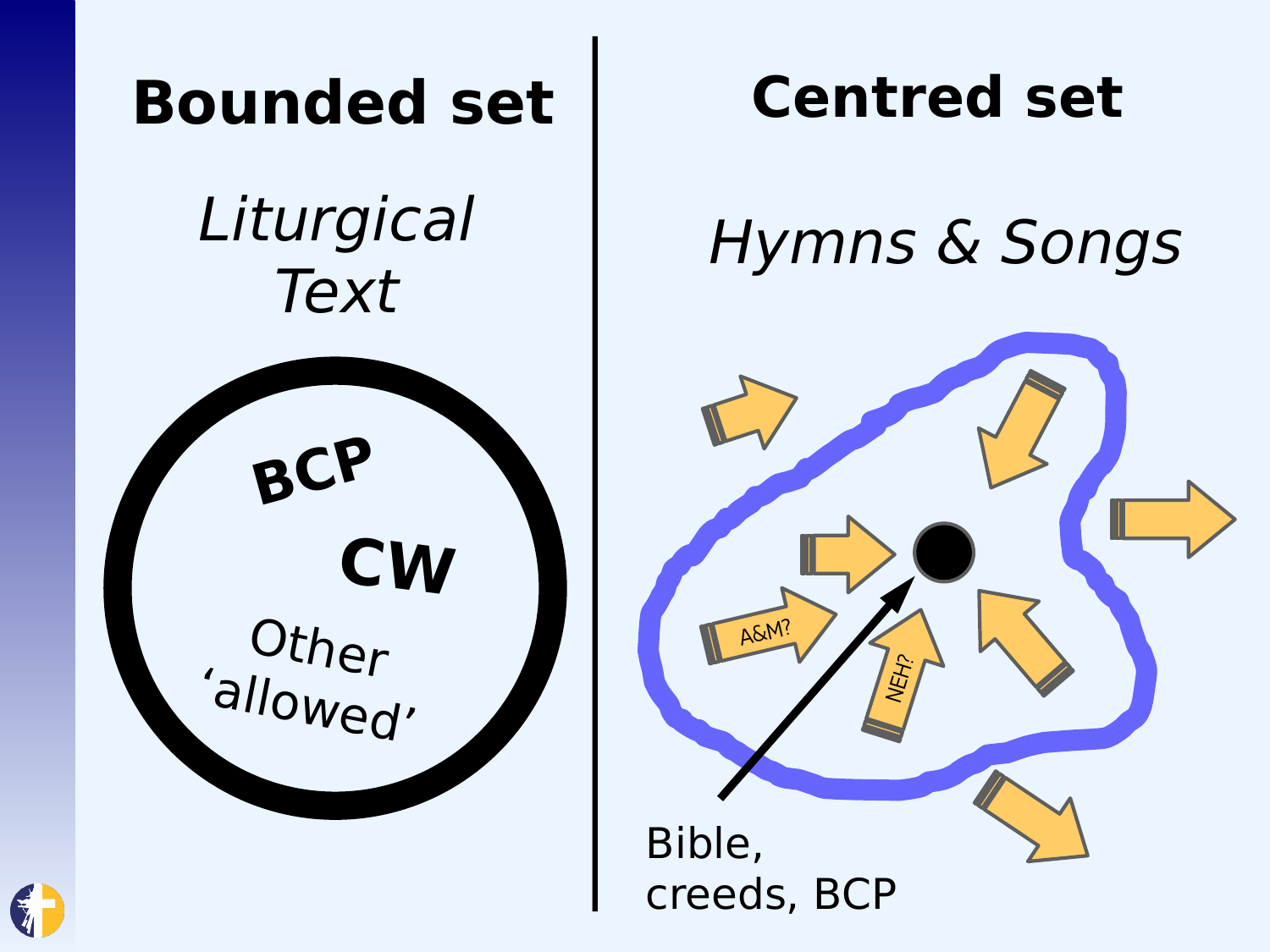

Liturgical
Text

Centred set
Bounded set
Hymns & Songs

A&M?

NEH?

BCP
CW
Other ‘allowed’
Bible, creeds, BCP